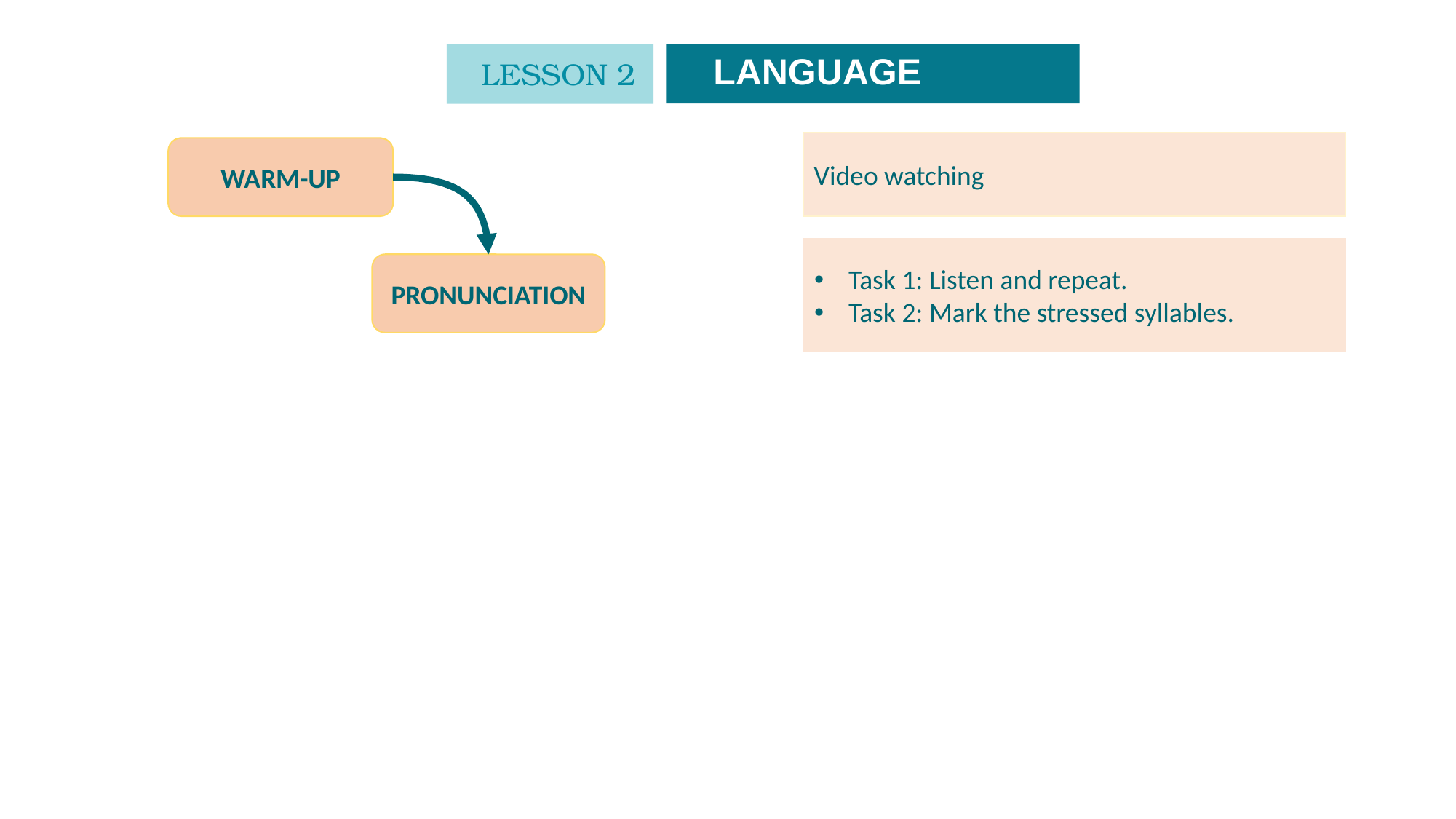

LANGUAGE

LESSON 2
Video watching
WARM-UP
Task 1: Listen and repeat.
Task 2: Mark the stressed syllables.
PRONUNCIATION